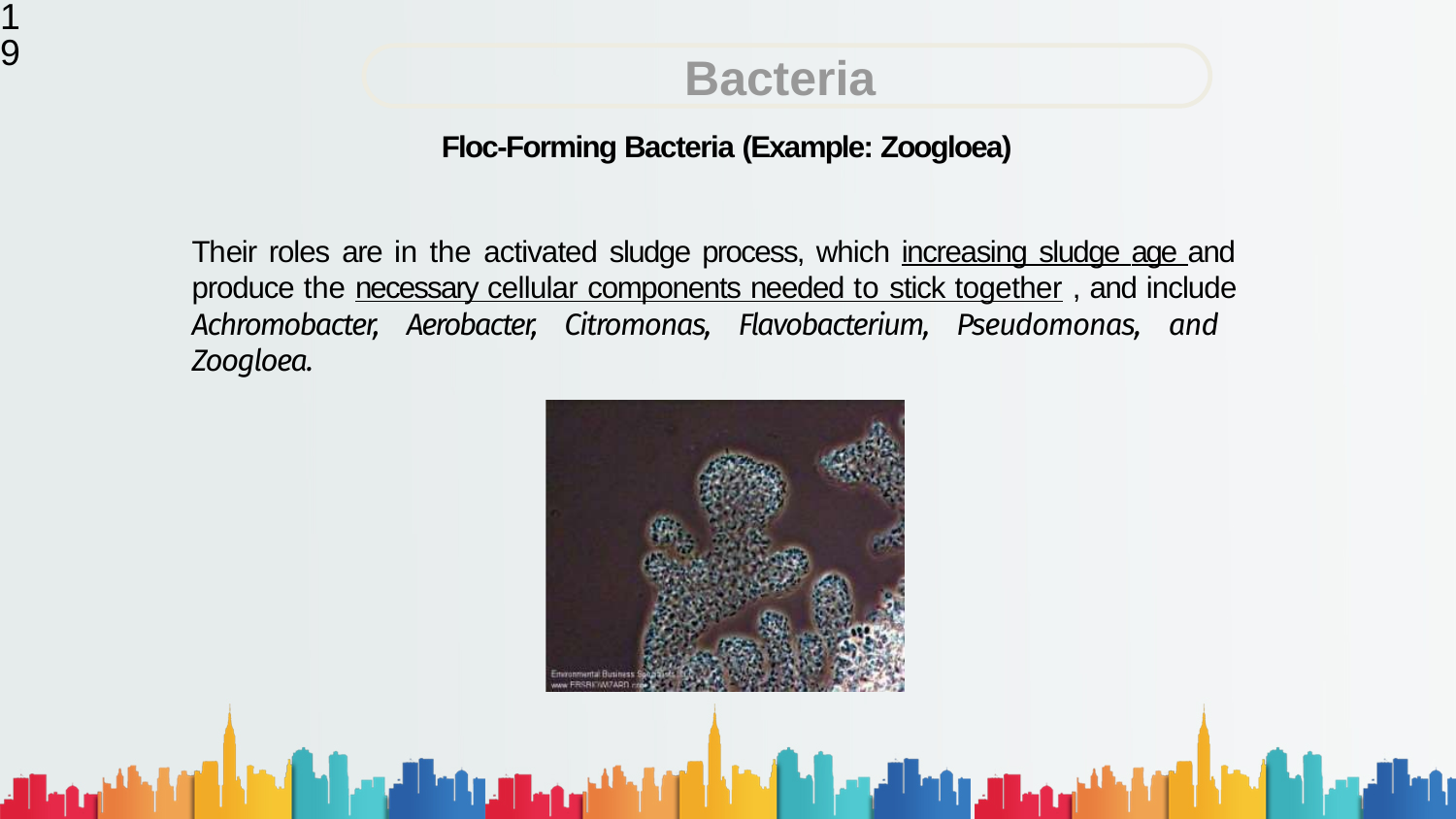

#
19
Bacteria
Floc-Forming Bacteria (Example: Zoogloea)

Their roles are in the activated sludge process, which increasing sludge age and  produce the necessary cellular components needed to stick together , and include  Achromobacter, Aerobacter, Citromonas, Flavobacterium, Pseudomonas, and  Zoogloea.